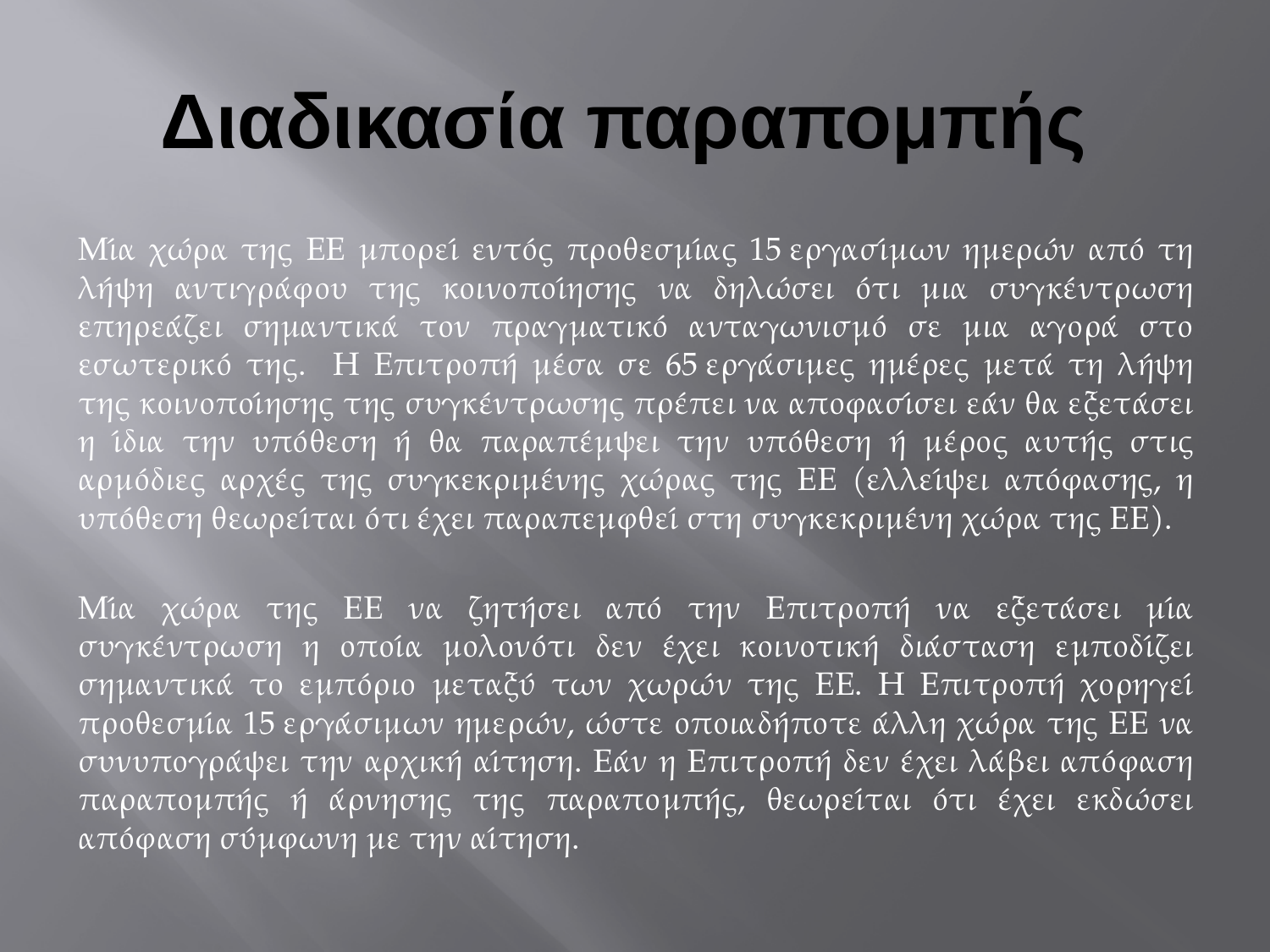

# Διαδικασία παραπομπής
Μία χώρα της ΕΕ μπορεί εντός προθεσμίας 15 εργασίμων ημερών από τη λήψη αντιγράφου της κοινοποίησης να δηλώσει ότι μια συγκέντρωση επηρεάζει σημαντικά τον πραγματικό ανταγωνισμό σε μια αγορά στο εσωτερικό της.  Η Επιτροπή μέσα σε 65 εργάσιμες ημέρες μετά τη λήψη της κοινοποίησης της συγκέντρωσης πρέπει να αποφασίσει εάν θα εξετάσει η ίδια την υπόθεση ή θα παραπέμψει την υπόθεση ή μέρος αυτής στις αρμόδιες αρχές της συγκεκριμένης χώρας της ΕΕ (ελλείψει απόφασης, η υπόθεση θεωρείται ότι έχει παραπεμφθεί στη συγκεκριμένη χώρα της ΕΕ).

Μία χώρα της ΕΕ να ζητήσει από την Επιτροπή να εξετάσει μία συγκέντρωση η οποία μολονότι δεν έχει κοινοτική διάσταση εμποδίζει σημαντικά το εμπόριο μεταξύ των χωρών της ΕΕ. Η Επιτροπή χορηγεί προθεσμία 15 εργάσιμων ημερών, ώστε οποιαδήποτε άλλη χώρα της ΕΕ να συνυπογράψει την αρχική αίτηση. Εάν η Επιτροπή δεν έχει λάβει απόφαση παραπομπής ή άρνησης της παραπομπής, θεωρείται ότι έχει εκδώσει απόφαση σύμφωνη με την αίτηση.